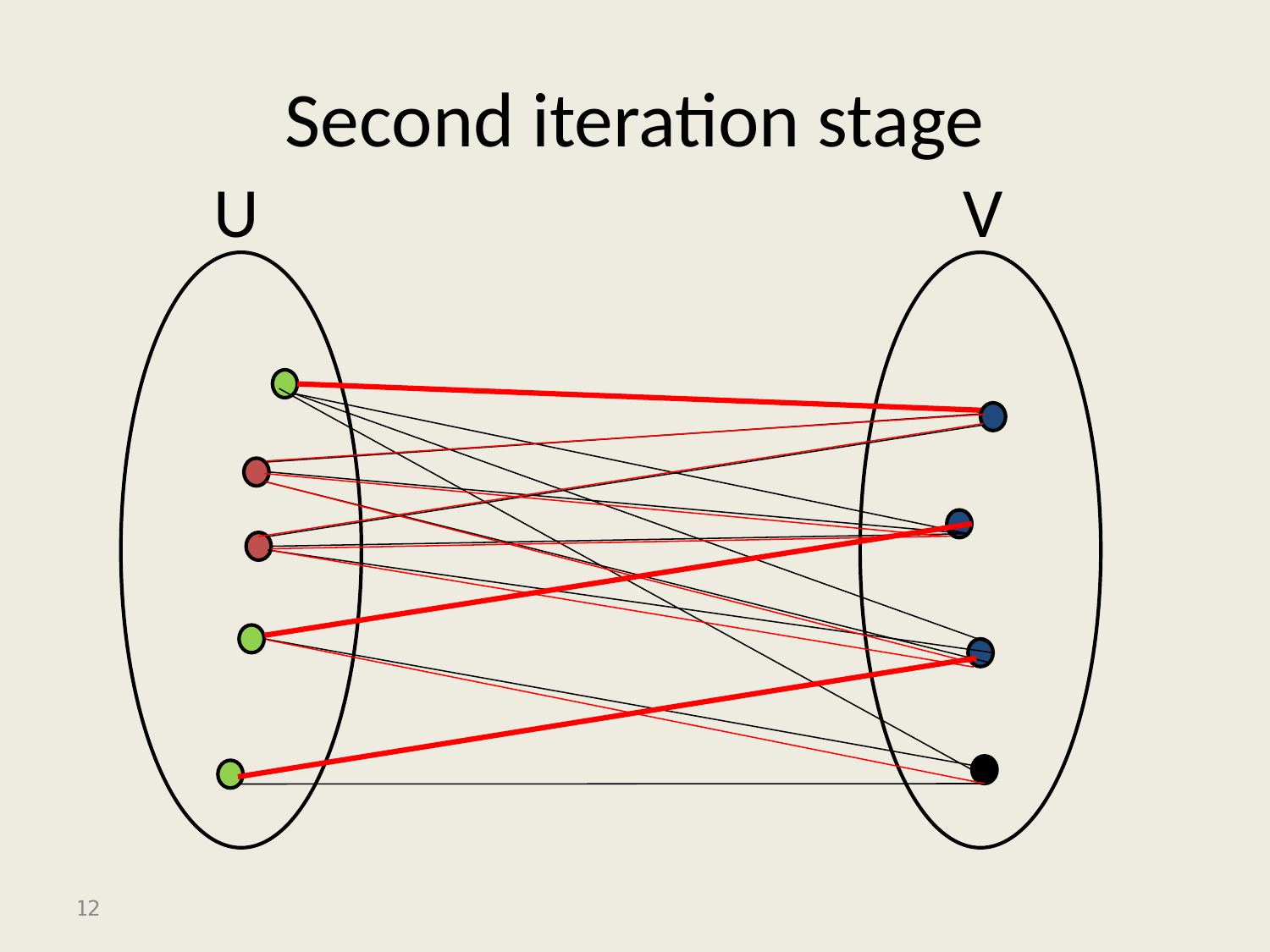

# Second iteration stage
U
V

12